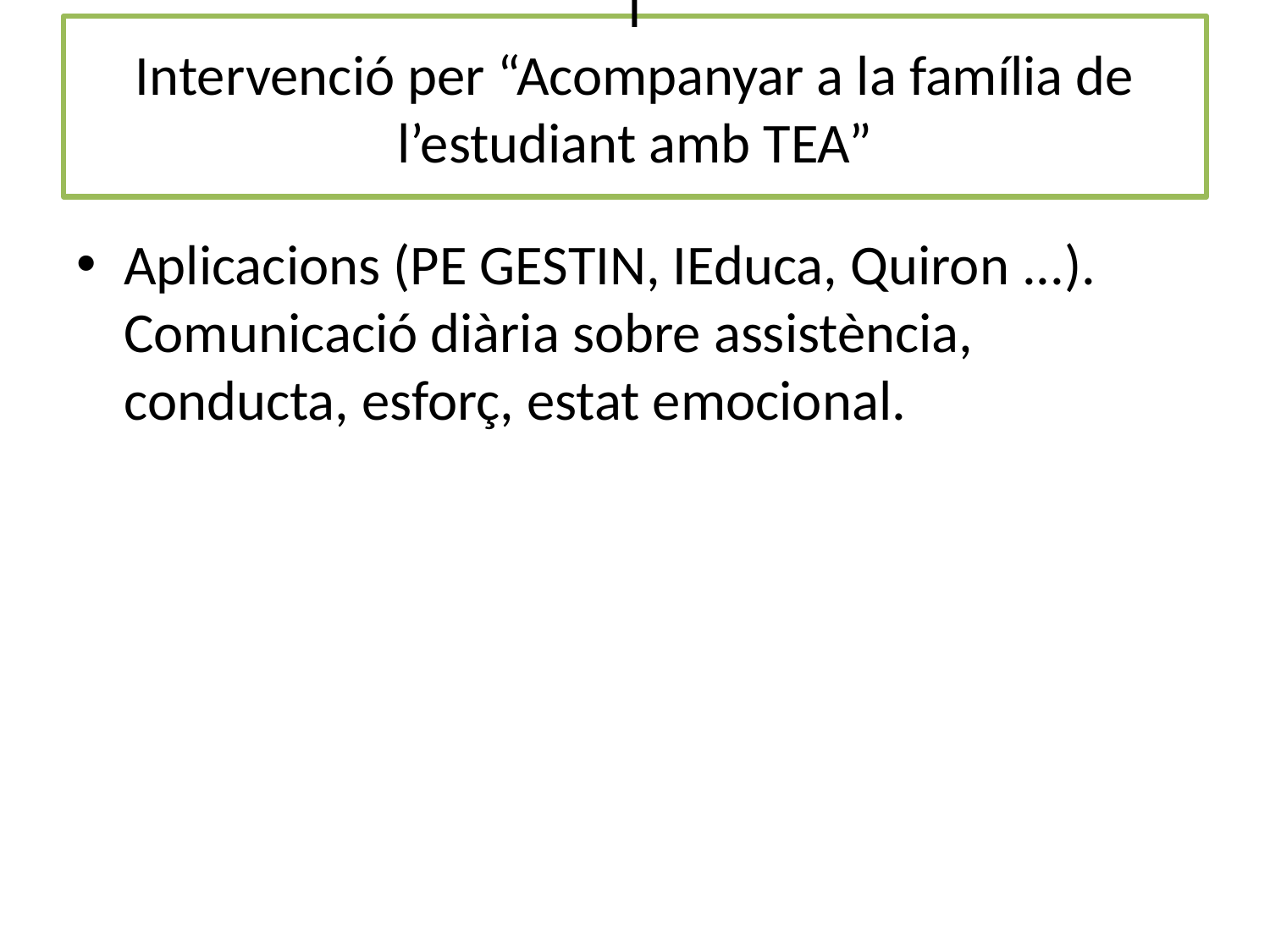

# I Intervenció per “Acompanyar a la família de l’estudiant amb TEA”
Aplicacions (PE GESTIN, IEduca, Quiron ...). Comunicació diària sobre assistència, conducta, esforç, estat emocional.